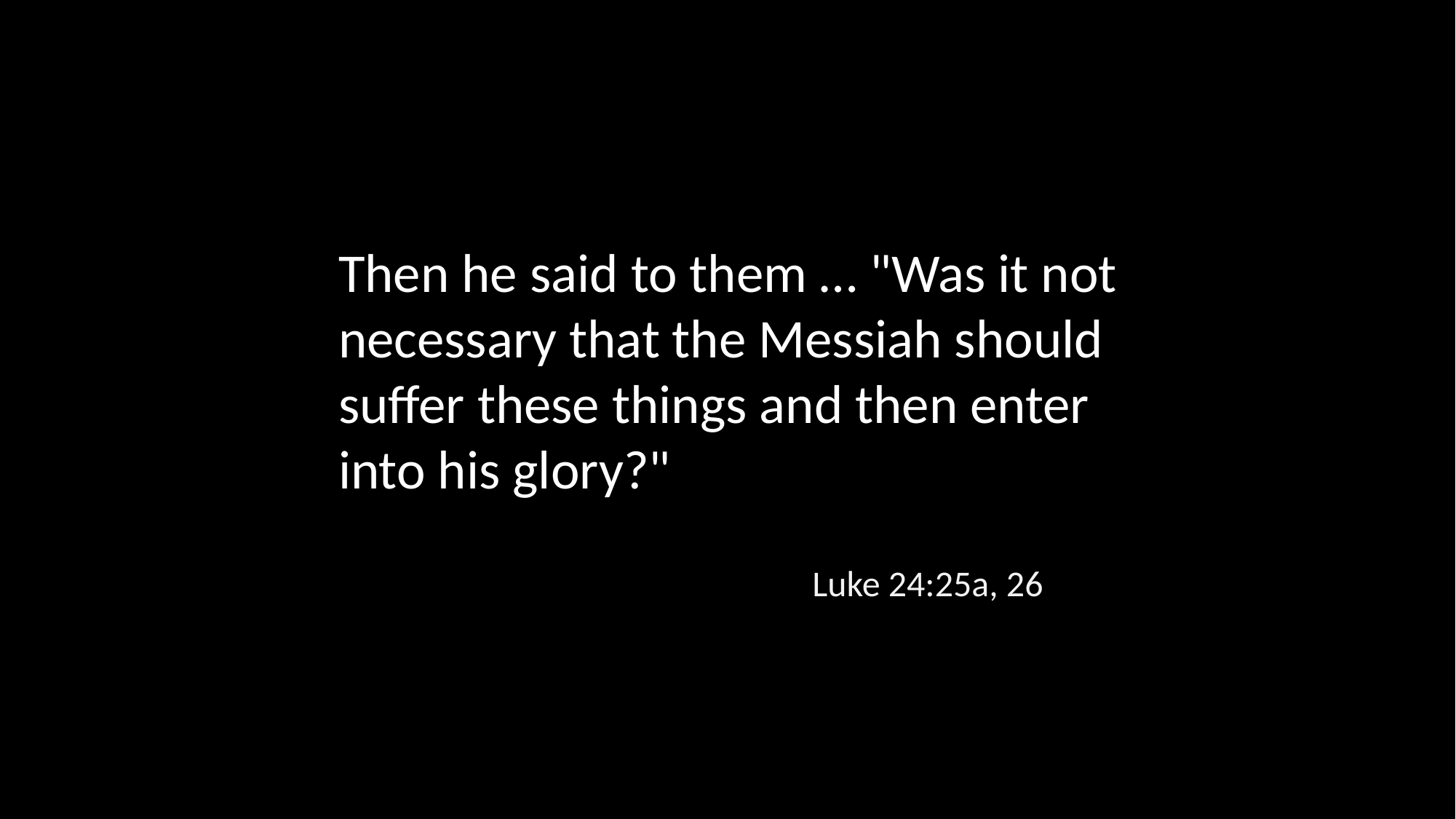

Then he said to them … "Was it not necessary that the Messiah should suffer these things and then enter into his glory?"
Luke 24:25a, 26